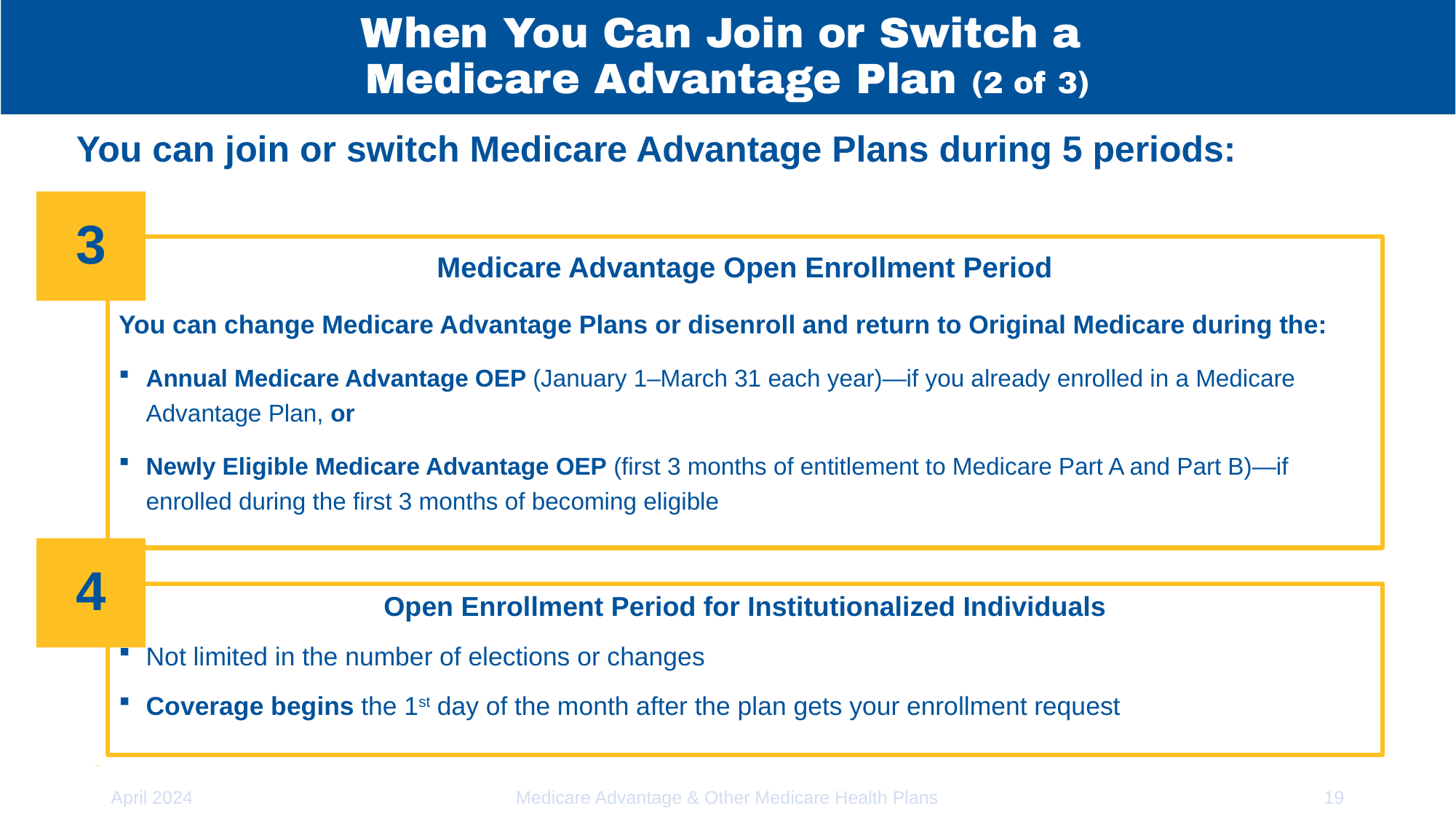

# When You Can Join or Switch a Medicare Advantage Plan (2 of 3)
You can join or switch Medicare Advantage Plans during 5 periods:
3
Medicare Advantage Open Enrollment Period
You can change Medicare Advantage Plans or disenroll and return to Original Medicare during the:
Annual Medicare Advantage OEP (January 1–March 31 each year)—if you already enrolled in a Medicare Advantage Plan, or
Newly Eligible Medicare Advantage OEP (first 3 months of entitlement to Medicare Part A and Part B)—if enrolled during the first 3 months of becoming eligible

4
Open Enrollment Period for Institutionalized Individuals
Not limited in the number of elections or changes
Coverage begins the 1st day of the month after the plan gets your enrollment request
April 2024
Medicare Advantage & Other Medicare Health Plans
19